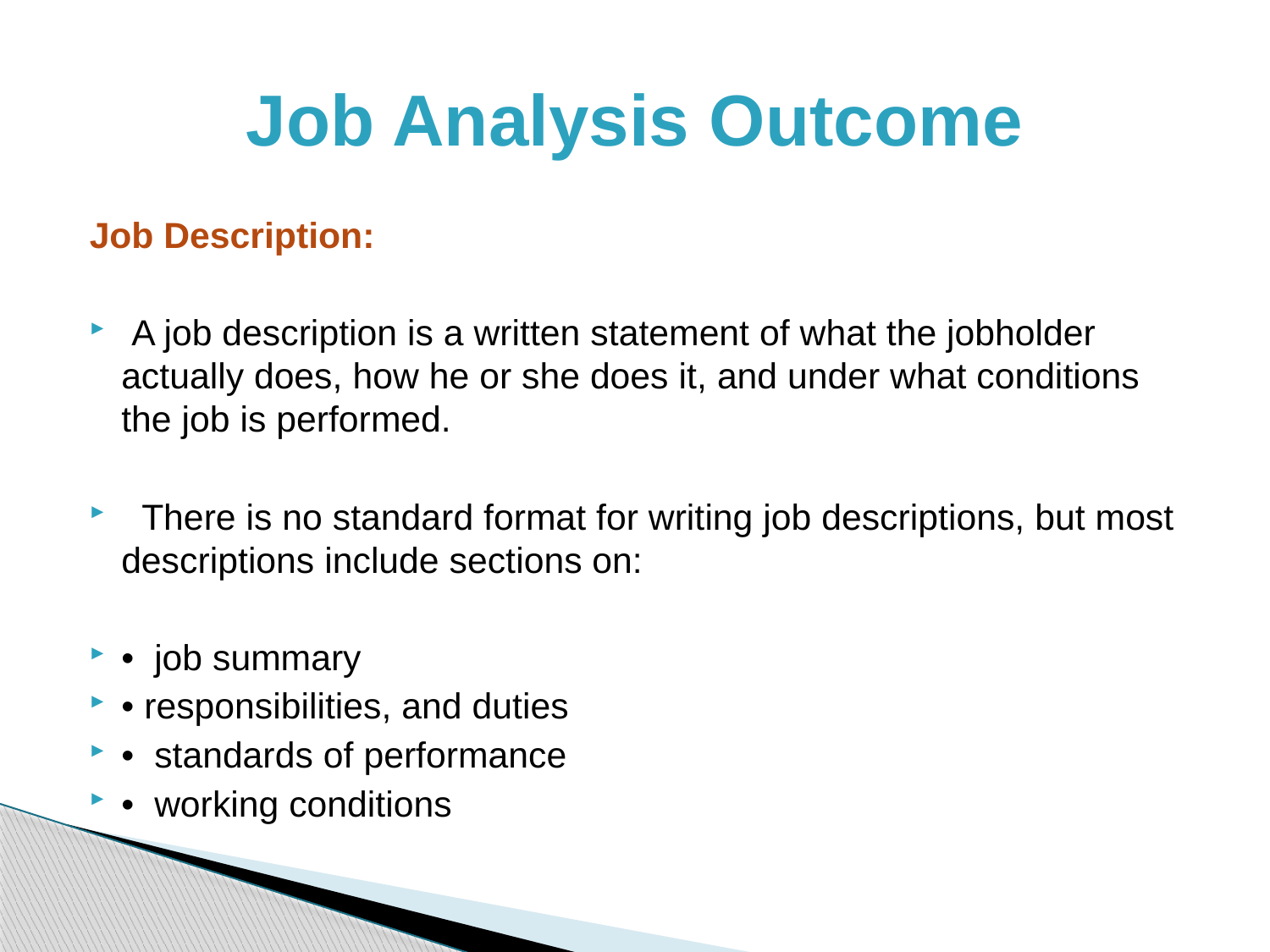

# Job Analysis Outcome
Job Description:

 A job description is a written statement of what the jobholder actually does, how he or she does it, and under what conditions the job is performed.

  There is no standard format for writing job descriptions, but most descriptions include sections on:

•  job summary
• responsibilities, and duties
•  standards of performance
•  working conditions